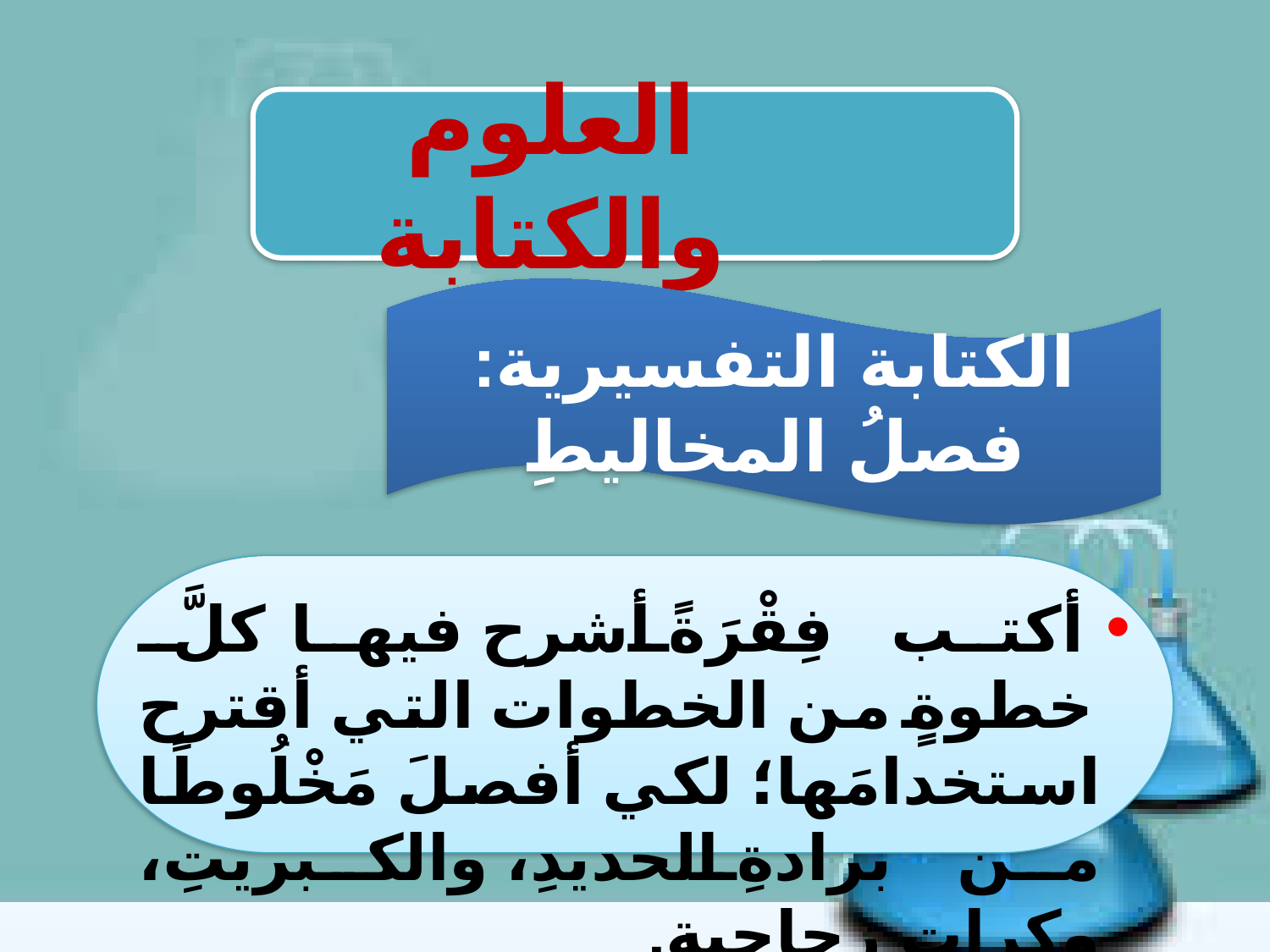

العلوم والكتابة
الكتابة التفسيرية: فصلُ المخاليطِ

 أكتب فِقْرَةً أشرح فيها كلَّ خطوةٍ من الخطوات التي أقترح استخدامَها؛ لكي أفصلَ مَخْلُوطًا من برادةِ الحديدِ، والكبريتِ، وكراتٍ زجاجيةٍ.